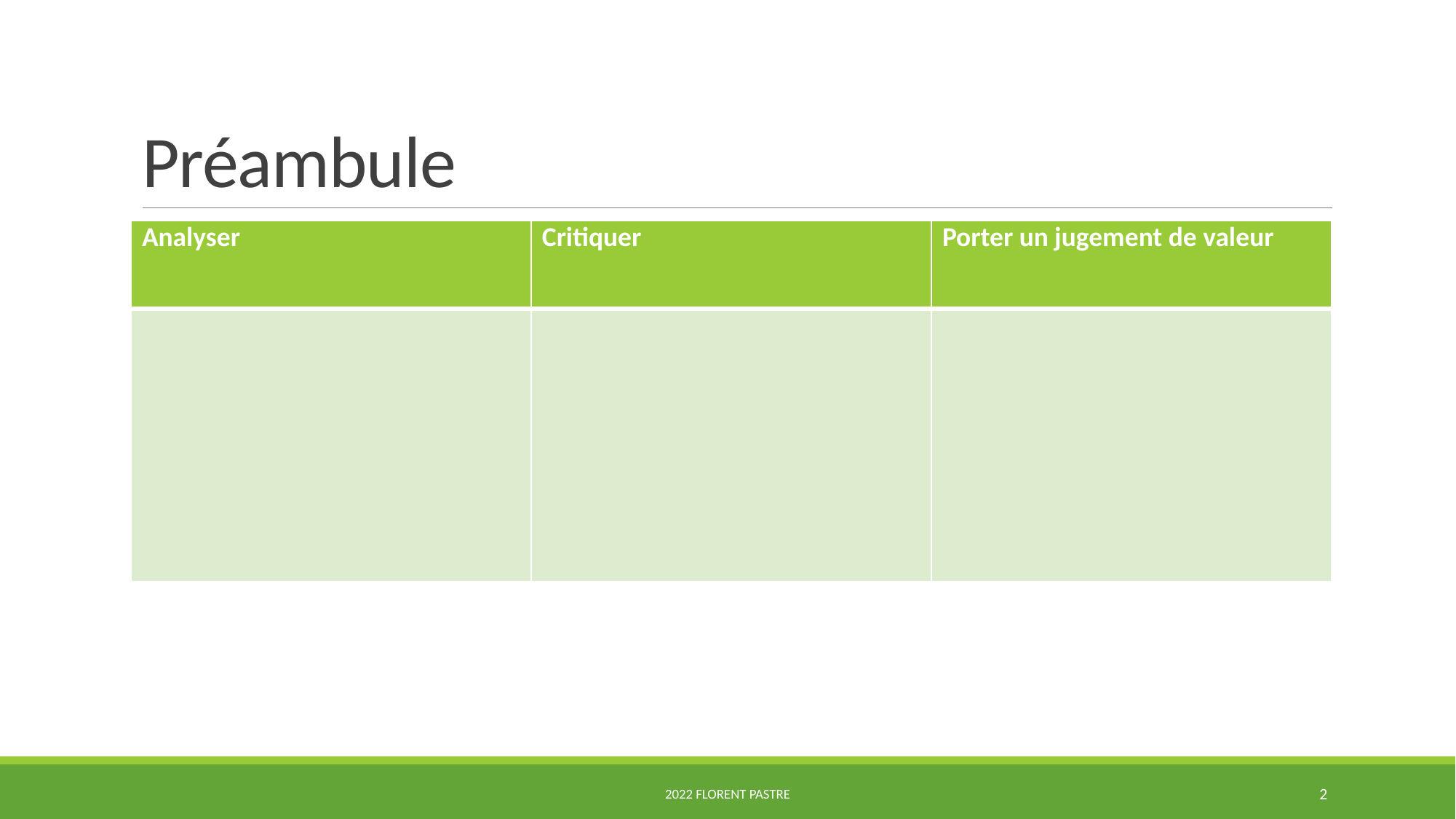

# Préambule
| Analyser | Critiquer | Porter un jugement de valeur |
| --- | --- | --- |
|  |  |  |
2022 Florent Pastre
2